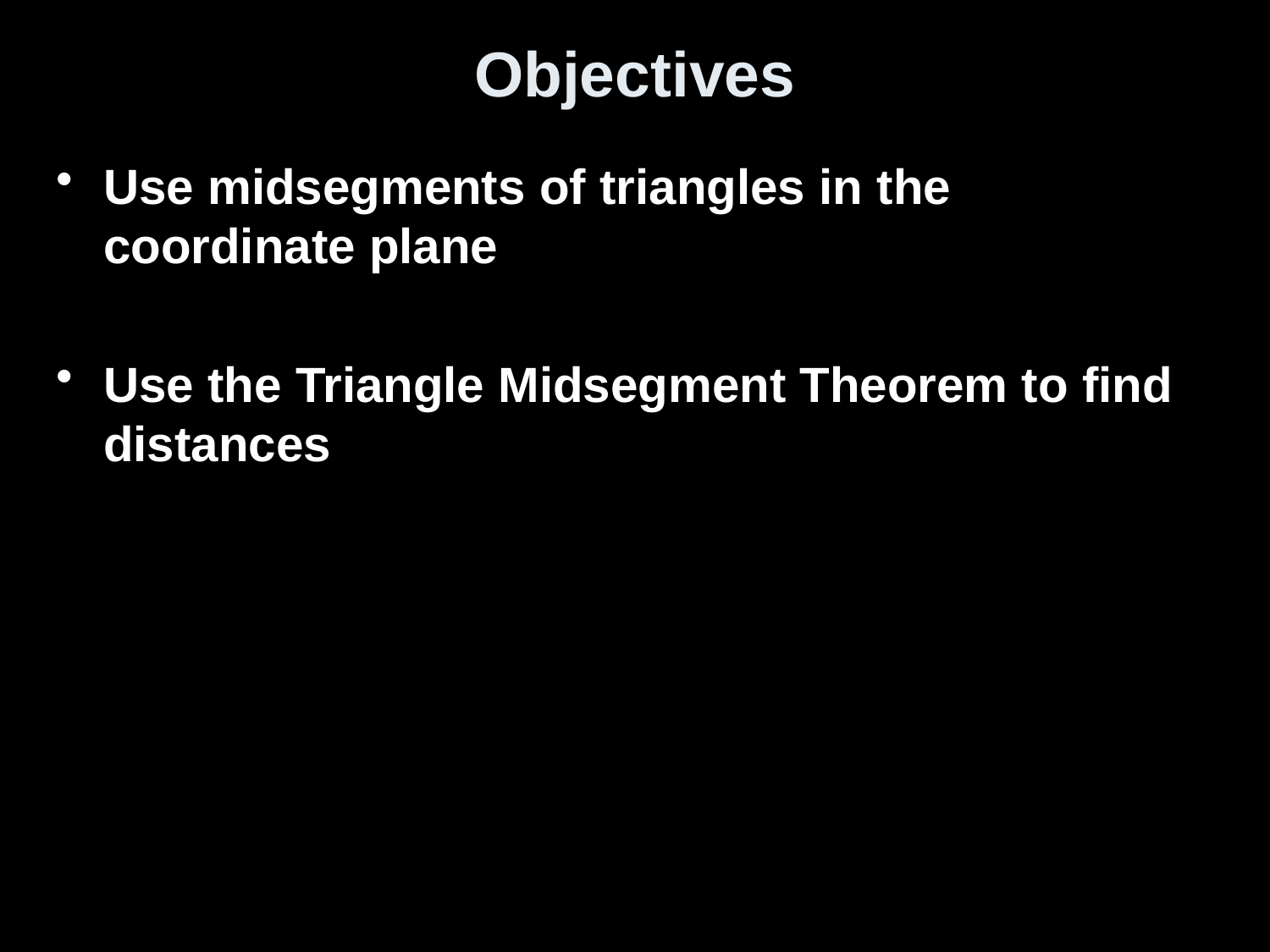

# Objectives
Use midsegments of triangles in the coordinate plane

Use the Triangle Midsegment Theorem to find distances